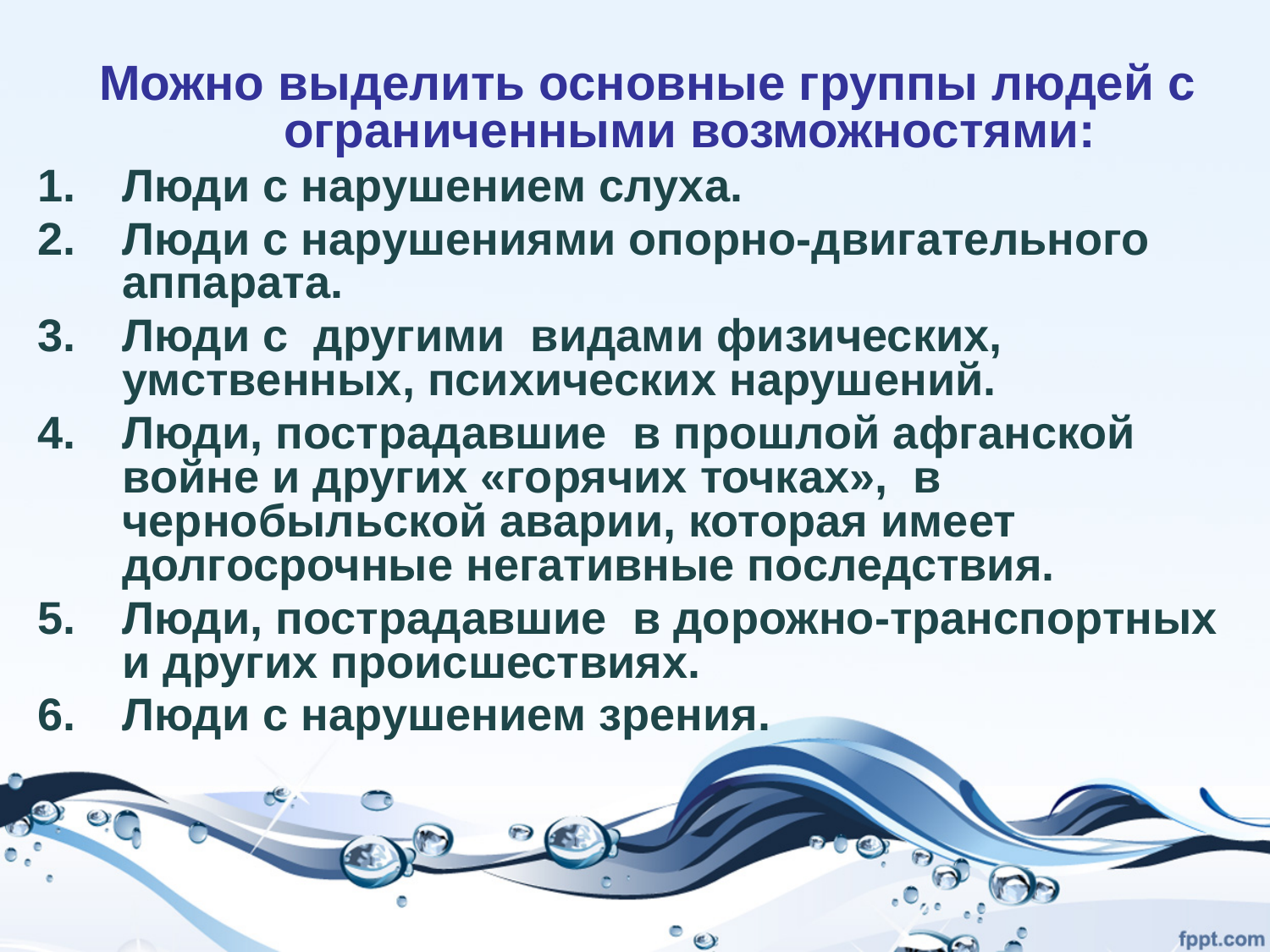

Можно выделить основные группы людей с ограниченными возможностями:
Люди с нарушением слуха.
Люди с нарушениями опорно-двигательного аппарата.
Люди с  другими  видами физических, умственных, психических нарушений.
Люди, пострадавшие  в прошлой афганской войне и других «горячих точках»,  в чернобыльской аварии, которая имеет долгосрочные негативные последствия.
Люди, пострадавшие  в дорожно-транспортных  и других происшествиях.
Люди с нарушением зрения.